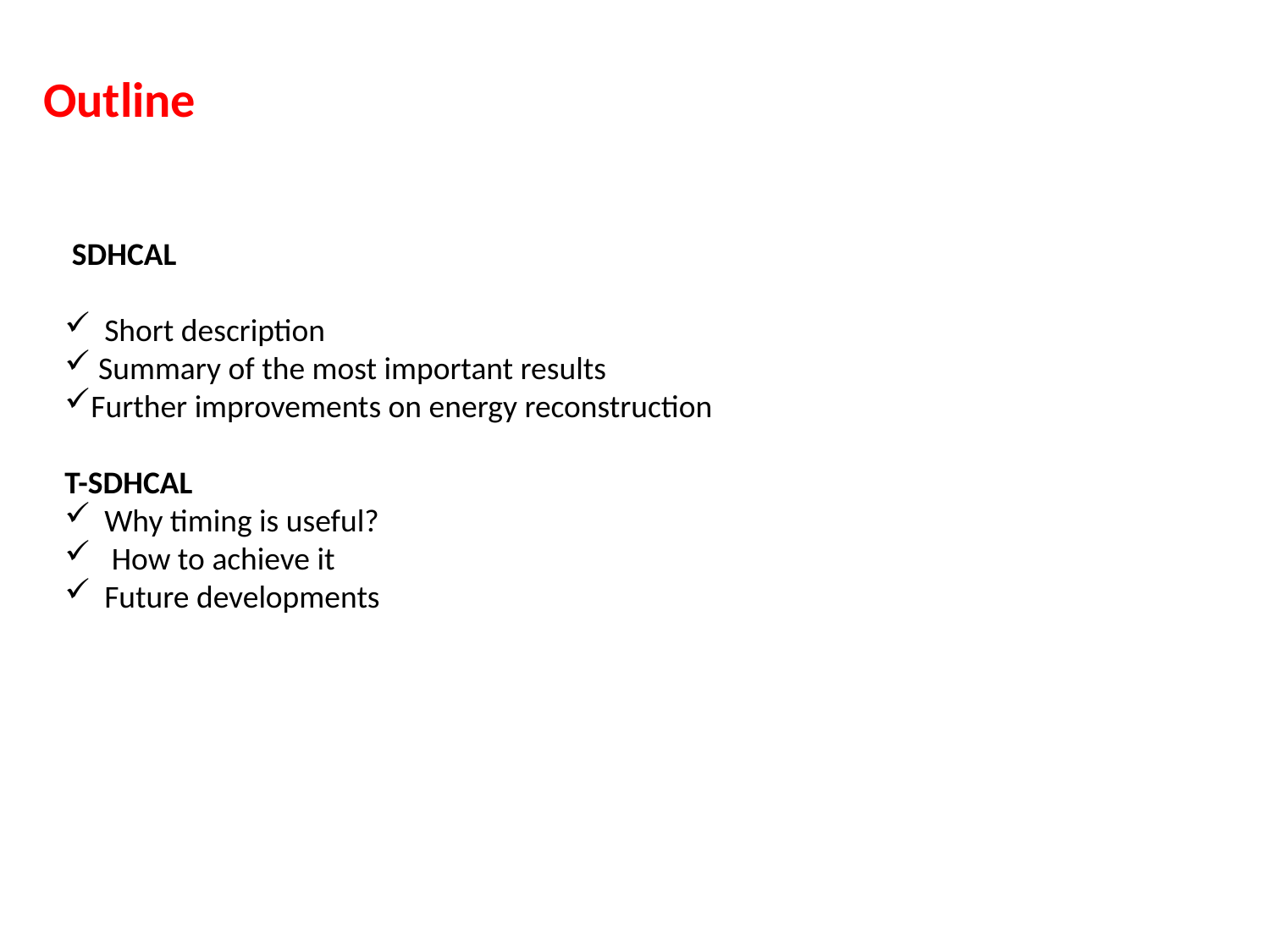

Outline

 SDHCAL

Short description
 Summary of the most important results
Further improvements on energy reconstruction

T-SDHCAL
Why timing is useful?
 How to achieve it
Future developments